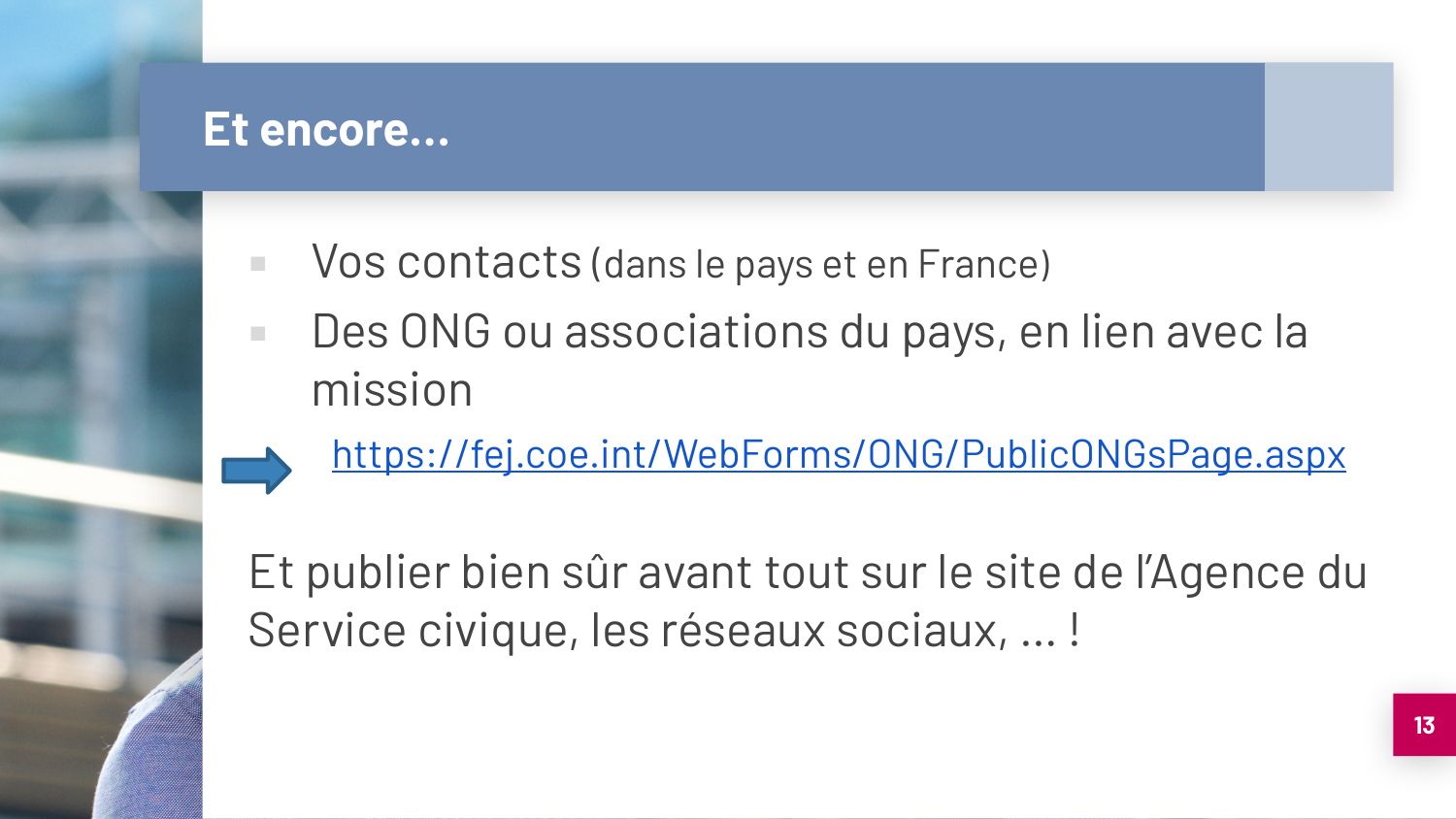

# Et encore…
Vos contacts (dans le pays et en France)
Des ONG ou associations du pays, en lien avec la mission
 https://fej.coe.int/WebForms/ONG/PublicONGsPage.aspx

Et publier bien sûr avant tout sur le site de l’Agence du Service civique, les réseaux sociaux, … !

13